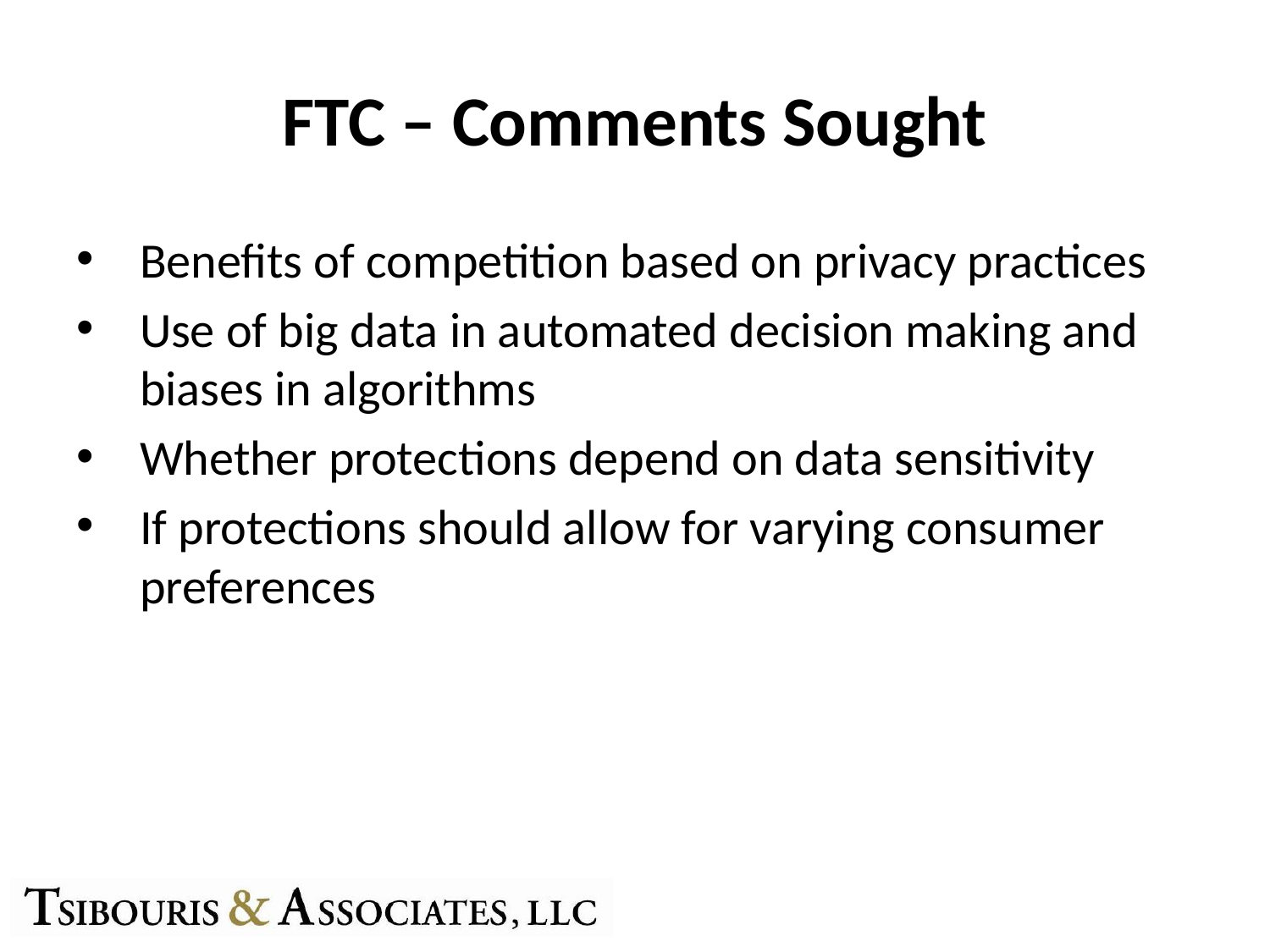

# FTC – Comments Sought
Benefits of competition based on privacy practices
Use of big data in automated decision making and biases in algorithms
Whether protections depend on data sensitivity
If protections should allow for varying consumer preferences